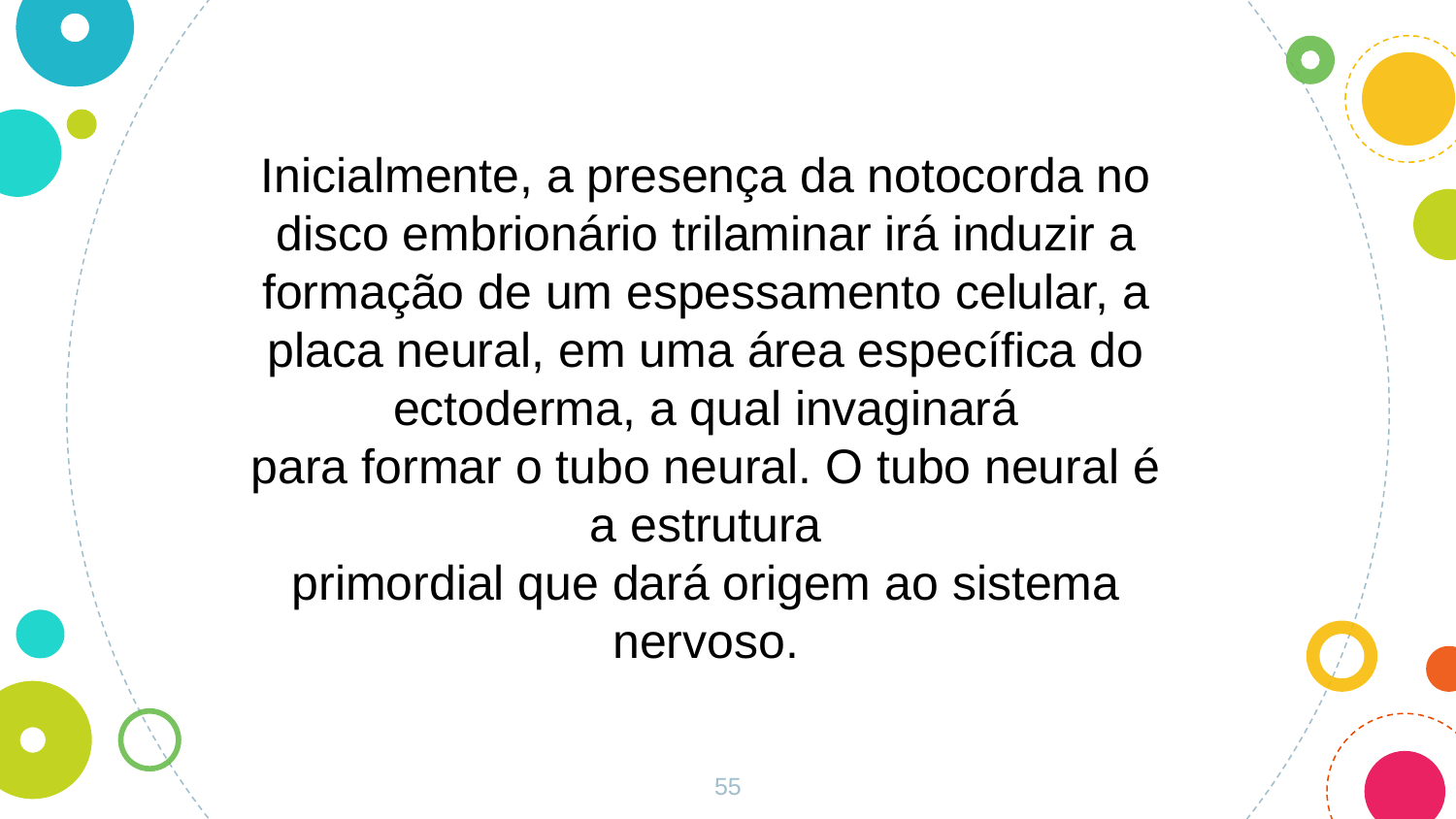

Inicialmente, a presença da notocorda no disco embrionário trilaminar irá induzir a formação de um espessamento celular, a placa neural, em uma área específica do ectoderma, a qual invaginará
para formar o tubo neural. O tubo neural é a estrutura
primordial que dará origem ao sistema nervoso.
55